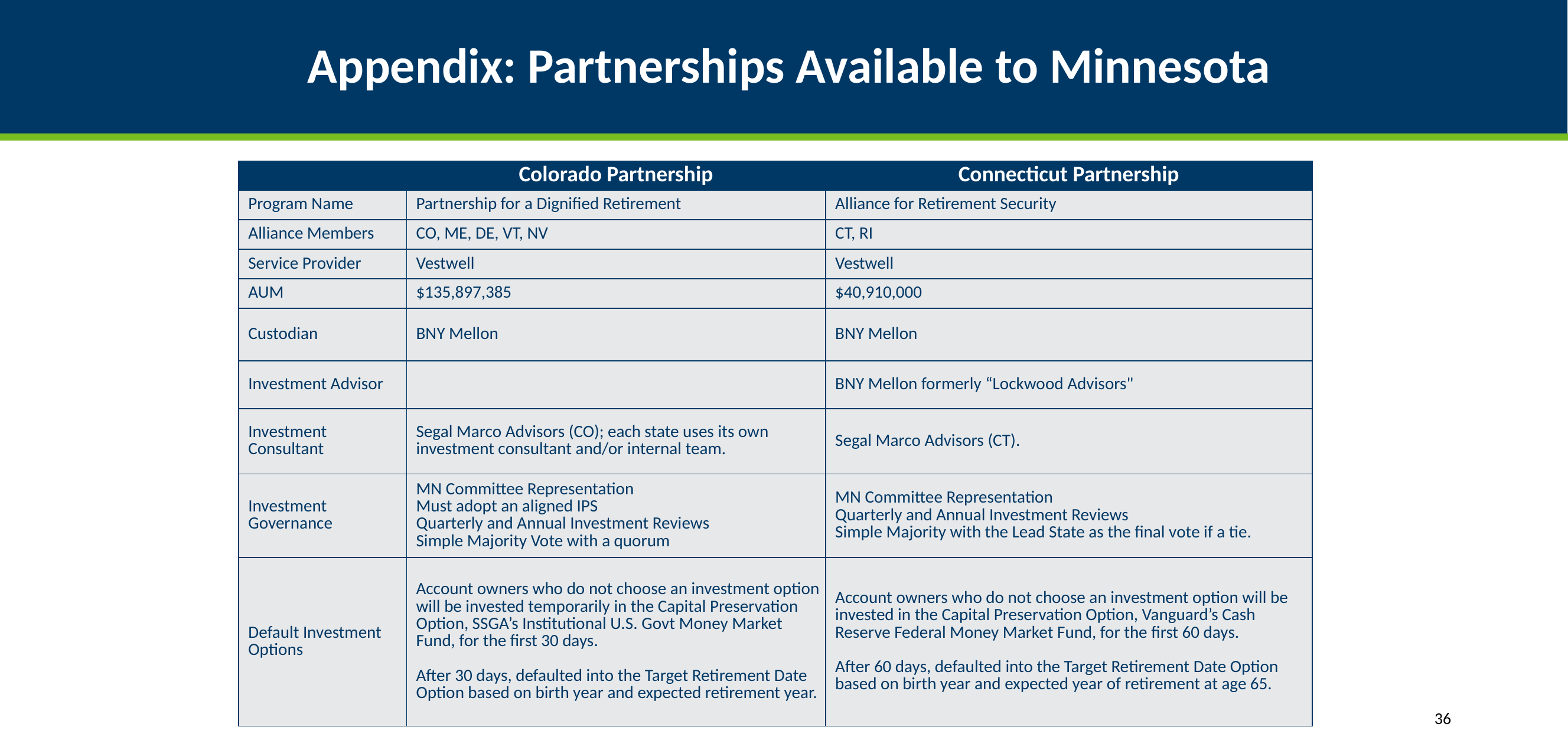

# Appendix: Partnerships Available to Minnesota
|  | Colorado Partnership | Connecticut Partnership |
| --- | --- | --- |
| Program Name | Partnership for a Dignified Retirement | Alliance for Retirement Security |
| Alliance Members | CO, ME, DE, VT, NV | CT, RI |
| Service Provider | Vestwell | Vestwell |
| AUM | $135,897,385 | $40,910,000 |
| Custodian | BNY Mellon | BNY Mellon |
| Investment Advisor |  | BNY Mellon formerly “Lockwood Advisors" |
| Investment Consultant | Segal Marco Advisors (CO); each state uses its own investment consultant and/or internal team. | Segal Marco Advisors (CT). |
| Investment Governance | MN Committee Representation Must adopt an aligned IPS Quarterly and Annual Investment Reviews Simple Majority Vote with a quorum | MN Committee Representation Quarterly and Annual Investment Reviews Simple Majority with the Lead State as the final vote if a tie. |
| Default Investment Options | Account owners who do not choose an investment option will be invested temporarily in the Capital Preservation Option, SSGA’s Institutional U.S. Govt Money Market Fund, for the first 30 days. After 30 days, defaulted into the Target Retirement Date Option based on birth year and expected retirement year. | Account owners who do not choose an investment option will be invested in the Capital Preservation Option, Vanguard’s Cash Reserve Federal Money Market Fund, for the first 60 days. After 60 days, defaulted into the Target Retirement Date Option based on birth year and expected year of retirement at age 65. |
36